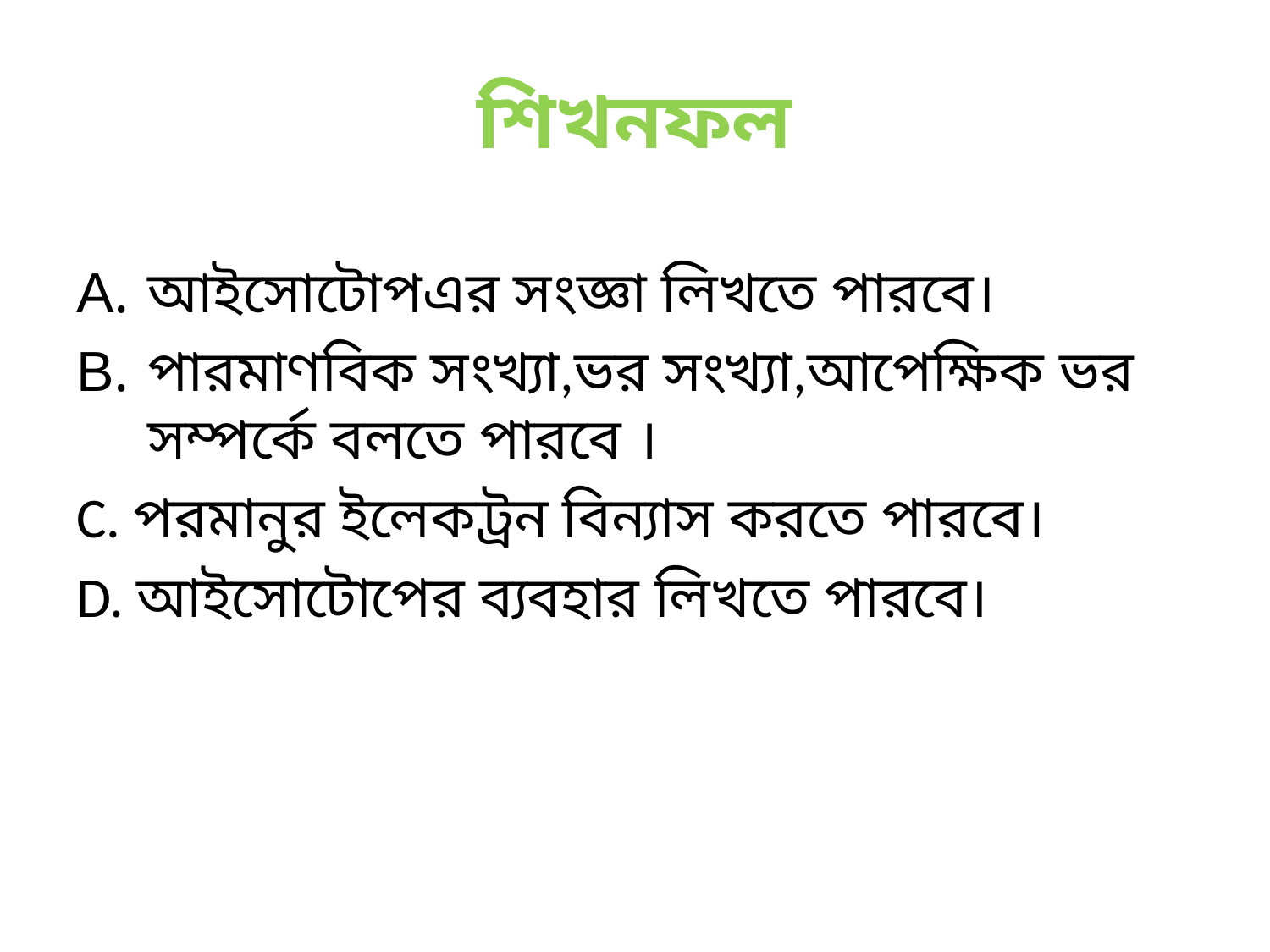

# শিখনফল
আইসোটোপএর সংজ্ঞা লিখতে পারবে।
পারমাণবিক সংখ্যা,ভর সংখ্যা,আপেক্ষিক ভর সম্পর্কে বলতে পারবে ।
C. পরমানুর ইলেকট্রন বিন্যাস করতে পারবে।
D. আইসোটোপের ব্যবহার লিখতে পারবে।